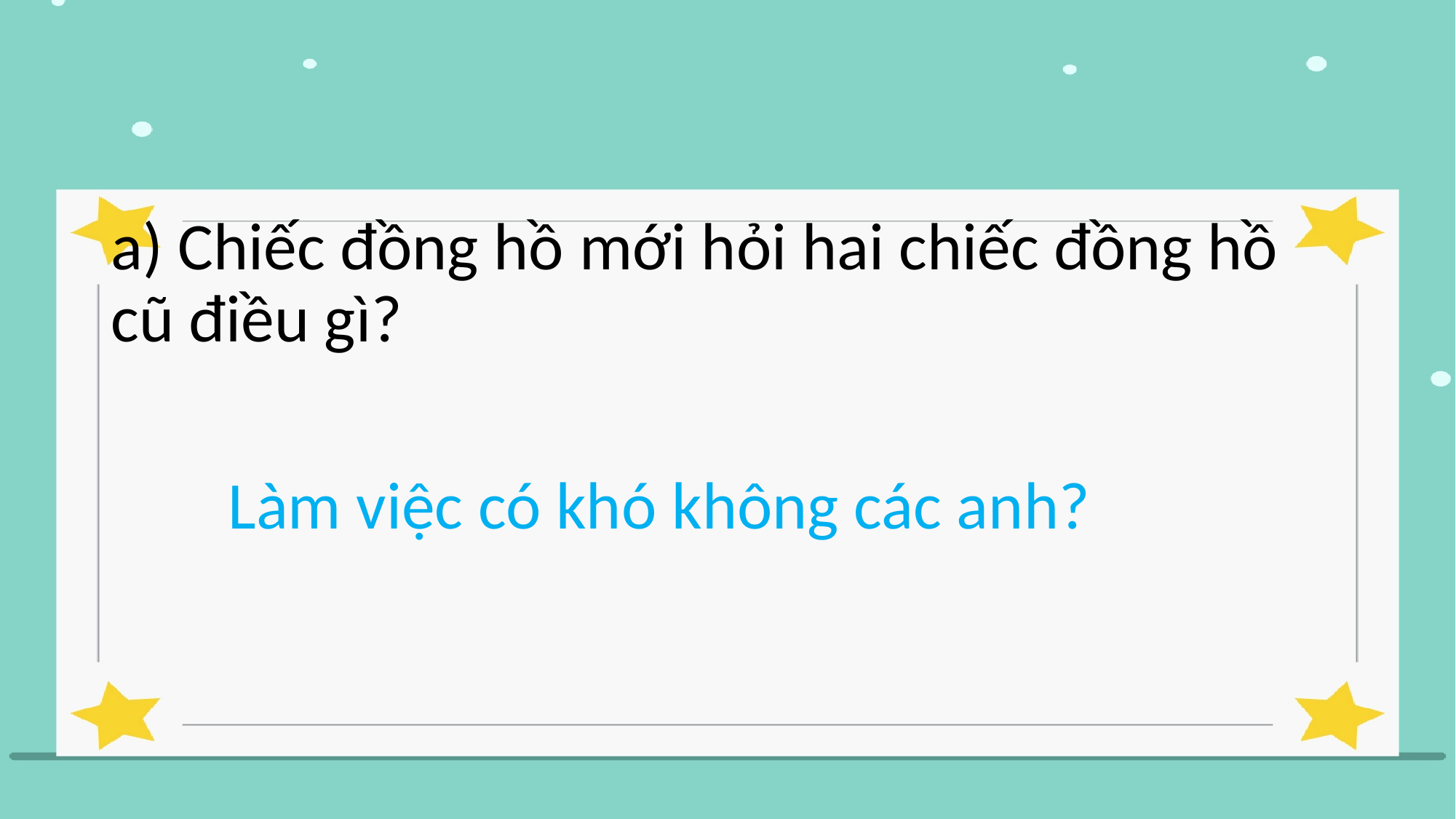

# a) Chiếc đồng hồ mới hỏi hai chiếc đồng hồ cũ điều gì?
Làm việc có khó không các anh?